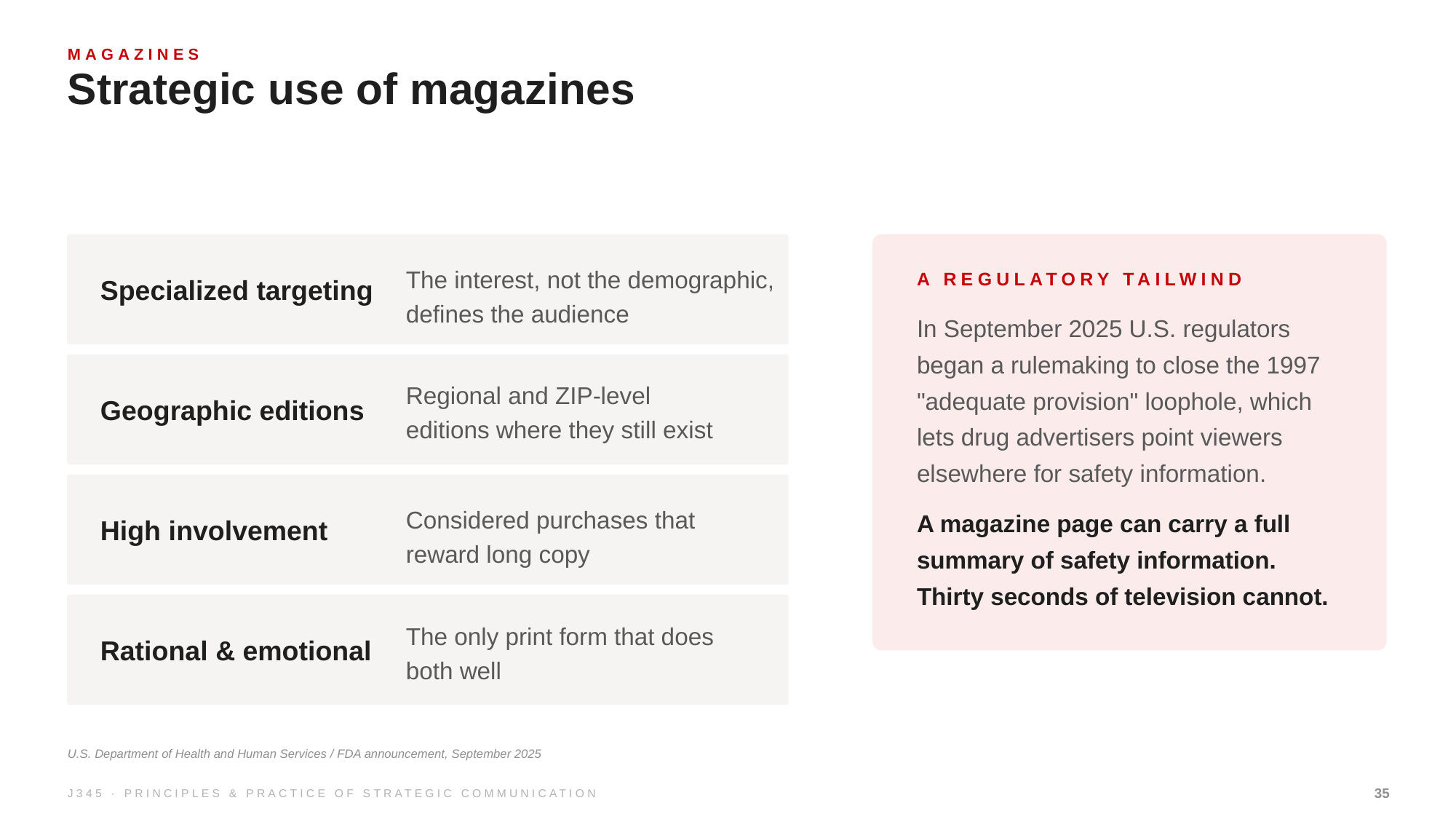

MAGAZINES
Strategic use of magazines

Specialized targeting

The interest, not the demographic, defines the audience
A REGULATORY TAILWIND
In September 2025 U.S. regulators began a rulemaking to close the 1997 "adequate provision" loophole, which lets drug advertisers point viewers elsewhere for safety information.
A magazine page can carry a full summary of safety information. Thirty seconds of television cannot.

Geographic editions
Regional and ZIP-level editions where they still exist

High involvement
Considered purchases that reward long copy

Rational & emotional
The only print form that does both well
U.S. Department of Health and Human Services / FDA announcement, September 2025
J345 · PRINCIPLES & PRACTICE OF STRATEGIC COMMUNICATION
35